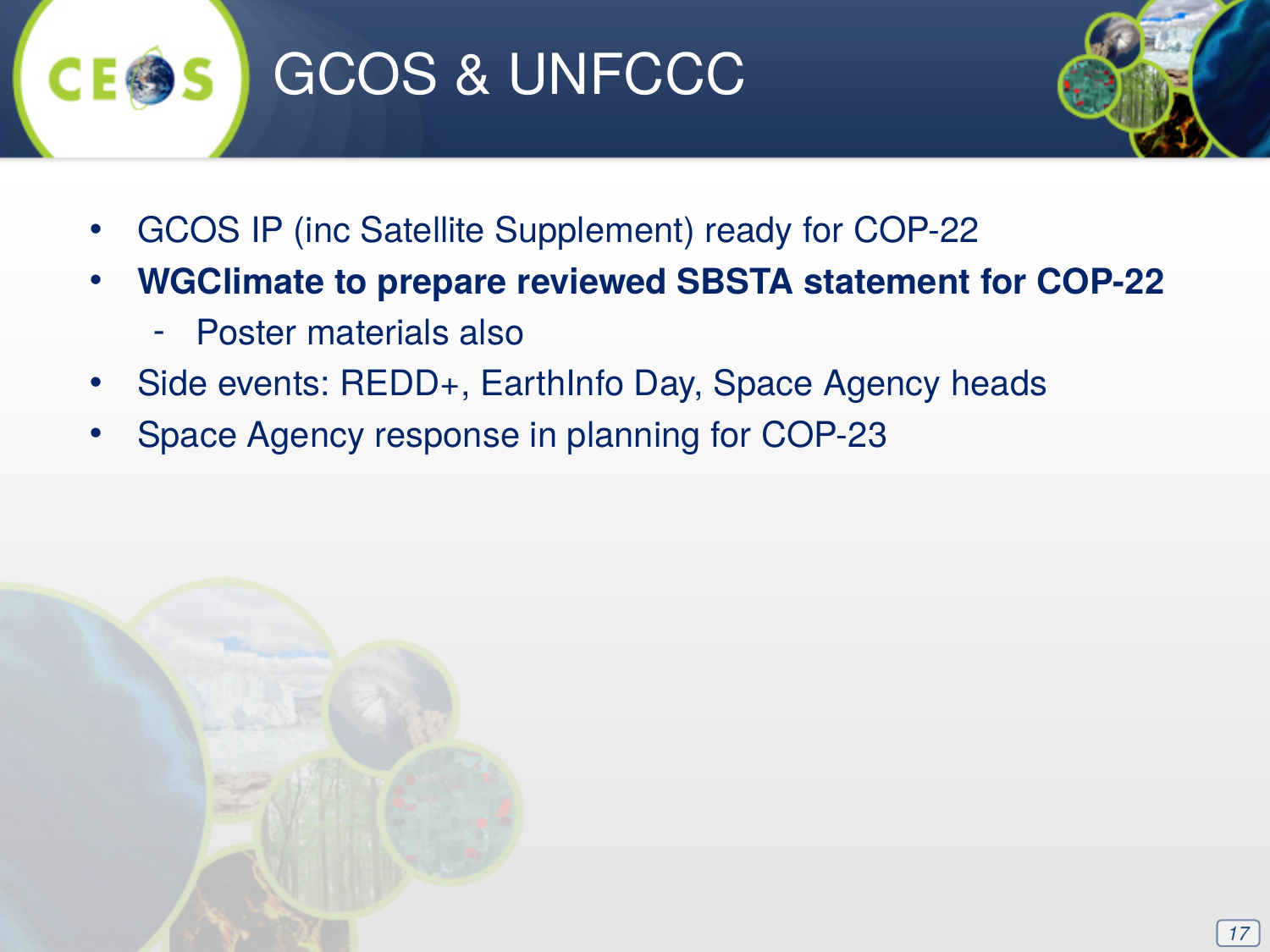

GCOS & UNFCCC
GCOS IP (inc Satellite Supplement) ready for COP-22
WGClimate to prepare reviewed SBSTA statement for COP-22
Poster materials also
Side events: REDD+, EarthInfo Day, Space Agency heads
Space Agency response in planning for COP-23

17